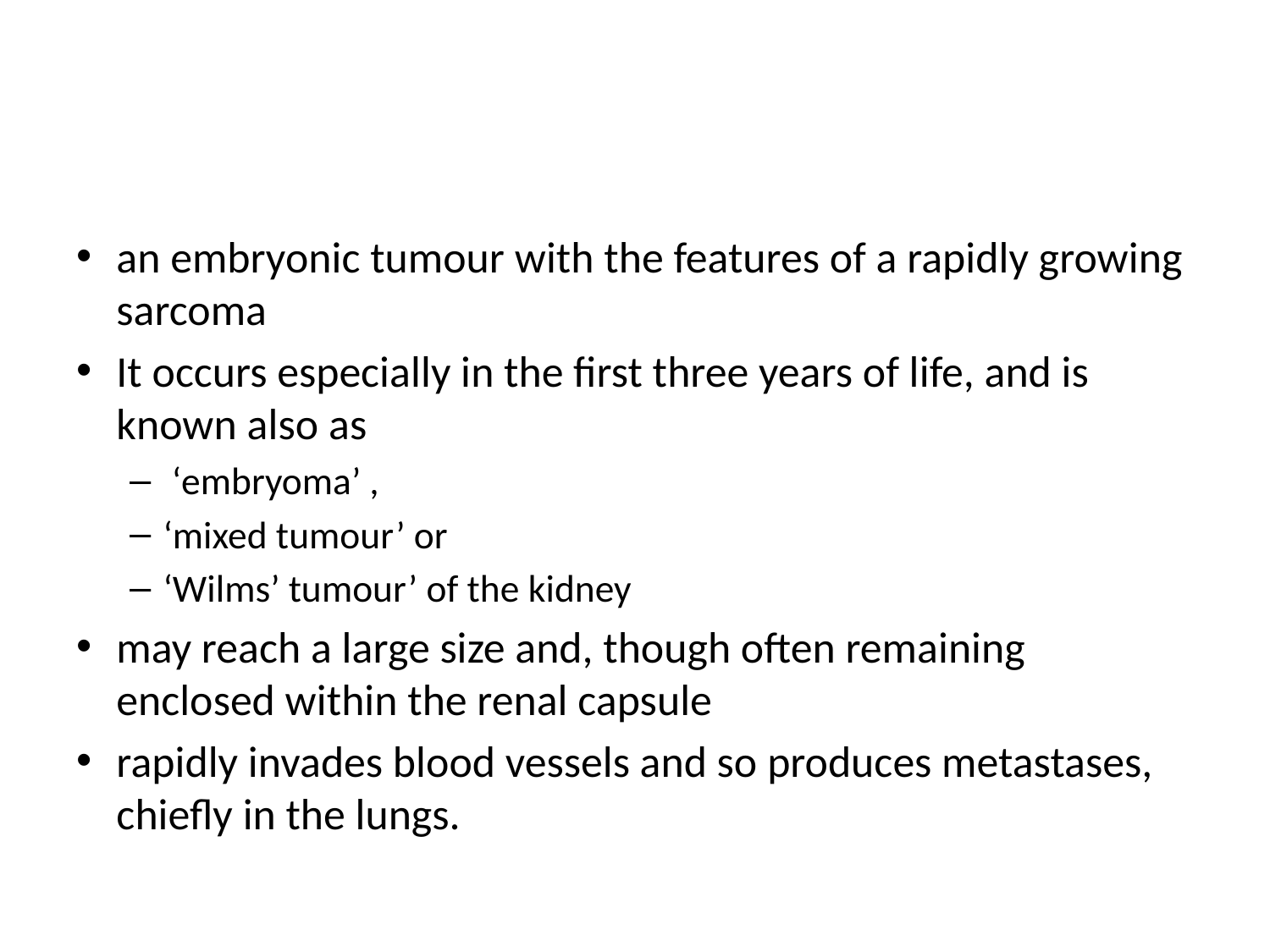

#
an embryonic tumour with the features of a rapidly growing sarcoma
It occurs especially in the first three years of life, and is known also as
 ‘embryoma’ ,
‘mixed tumour’ or
‘Wilms’ tumour’ of the kidney
may reach a large size and, though often remaining enclosed within the renal capsule
rapidly invades blood vessels and so produces metastases, chiefly in the lungs.